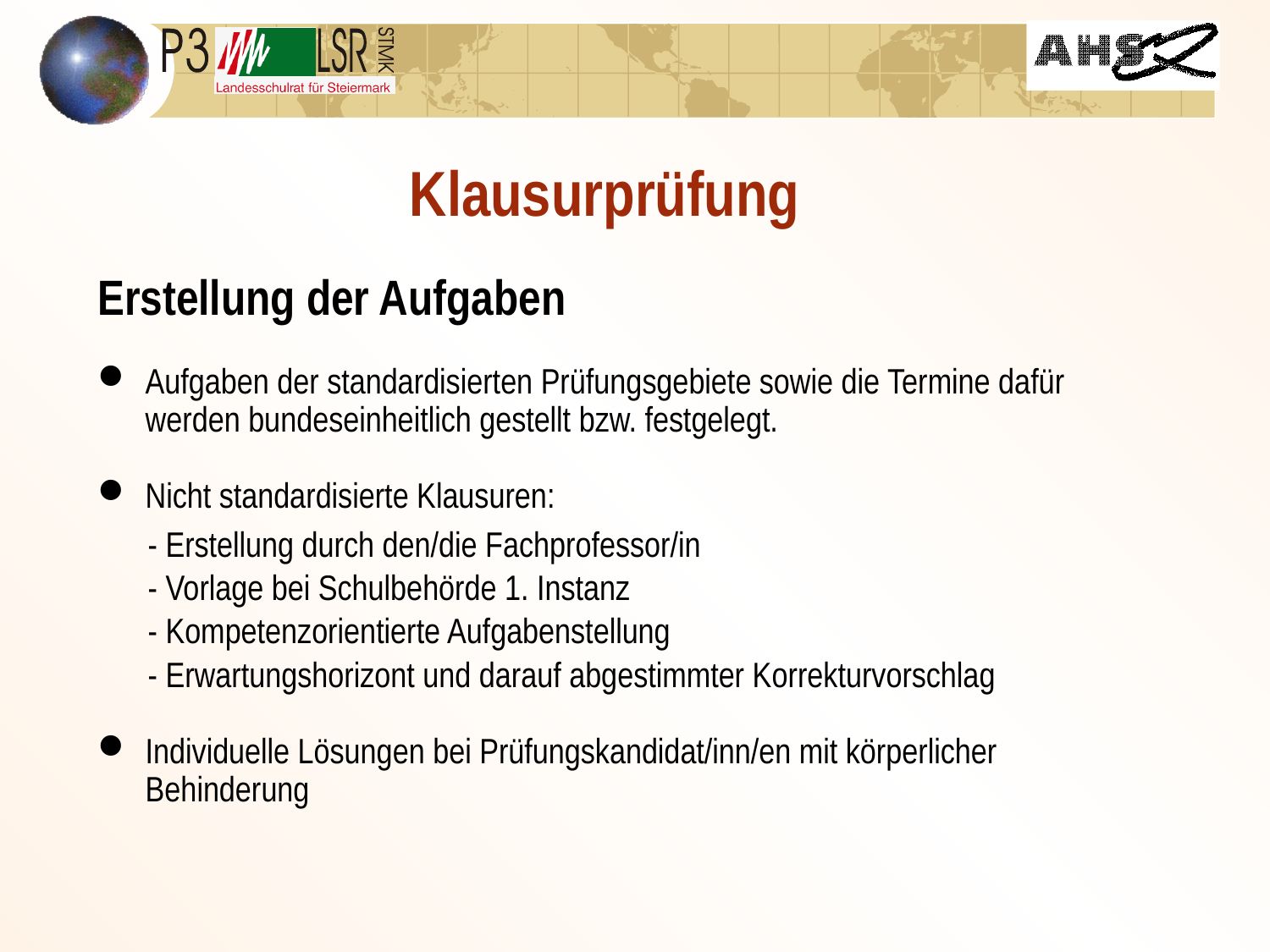

# Klausurprüfung
Erstellung der Aufgaben

Aufgaben der standardisierten Prüfungsgebiete sowie die Termine dafür
werden bundeseinheitlich gestellt bzw. festgelegt.

Nicht standardisierte Klausuren:
- Erstellung durch den/die Fachprofessor/in
- Vorlage bei Schulbehörde 1. Instanz
- Kompetenzorientierte Aufgabenstellung
- Erwartungshorizont und darauf abgestimmter Korrekturvorschlag
Individuelle Lösungen bei Prüfungskandidat/inn/en mit körperlicher Behinderung